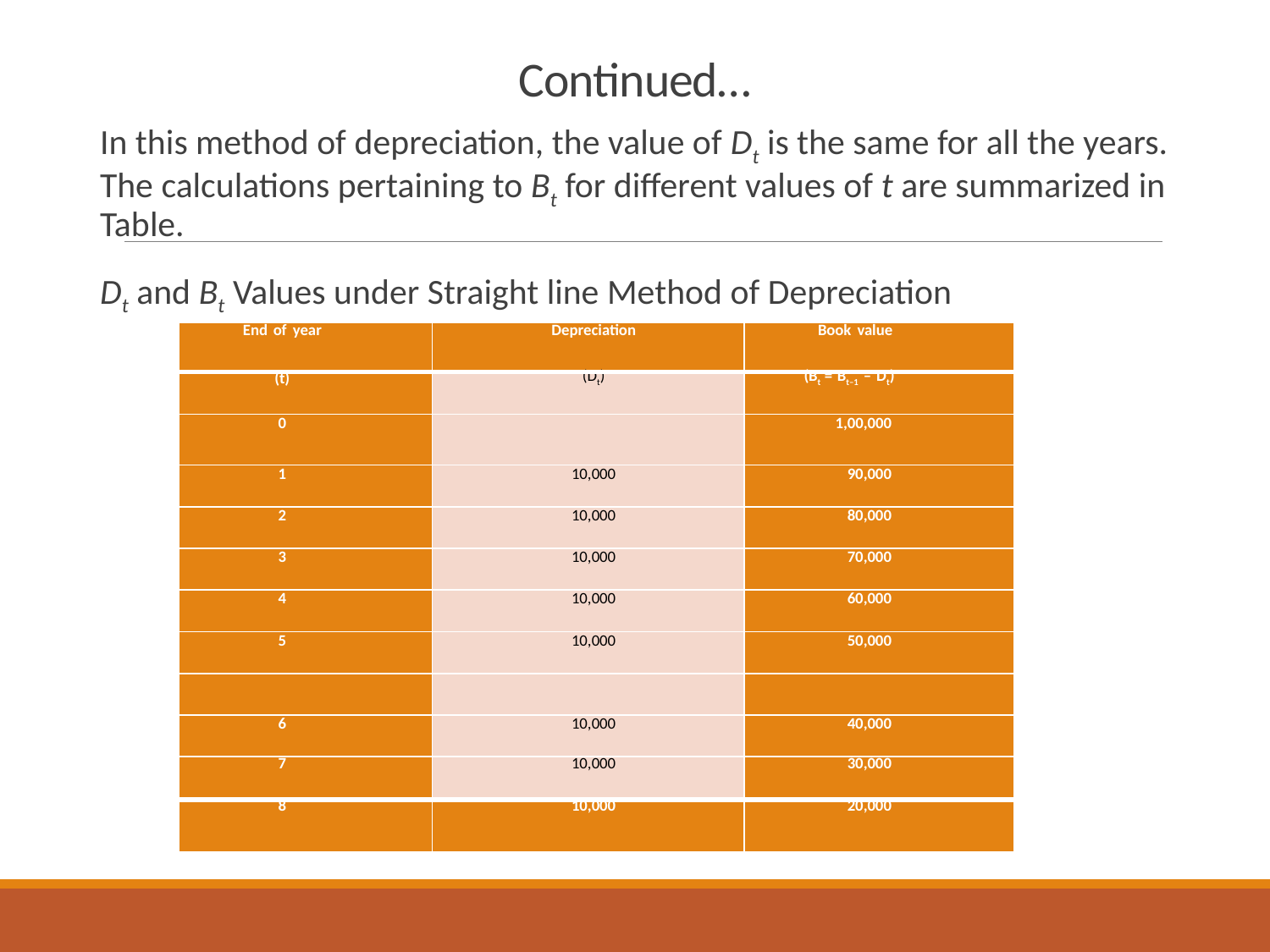

# Continued…
In this method of depreciation, the value of Dt is the same for all the years. The calculations pertaining to Bt for different values of t are summarized in Table.
Dt and Bt Values under Straight line Method of Depreciation

| End of year | Depreciation | Book value |
| --- | --- | --- |
| (t) | (Dt) | (Bt = Bt–1 – Dt) |
| 0 |  | 1,00,000 |
| 1 | 10,000 | 90,000 |
| 2 | 10,000 | 80,000 |
| 3 | 10,000 | 70,000 |
| 4 | 10,000 | 60,000 |
| 5 | 10,000 | 50,000 |
|  |  |  |
| 6 | 10,000 | 40,000 |
| 7 | 10,000 | 30,000 |
| 8 | 10,000 | 20,000 |